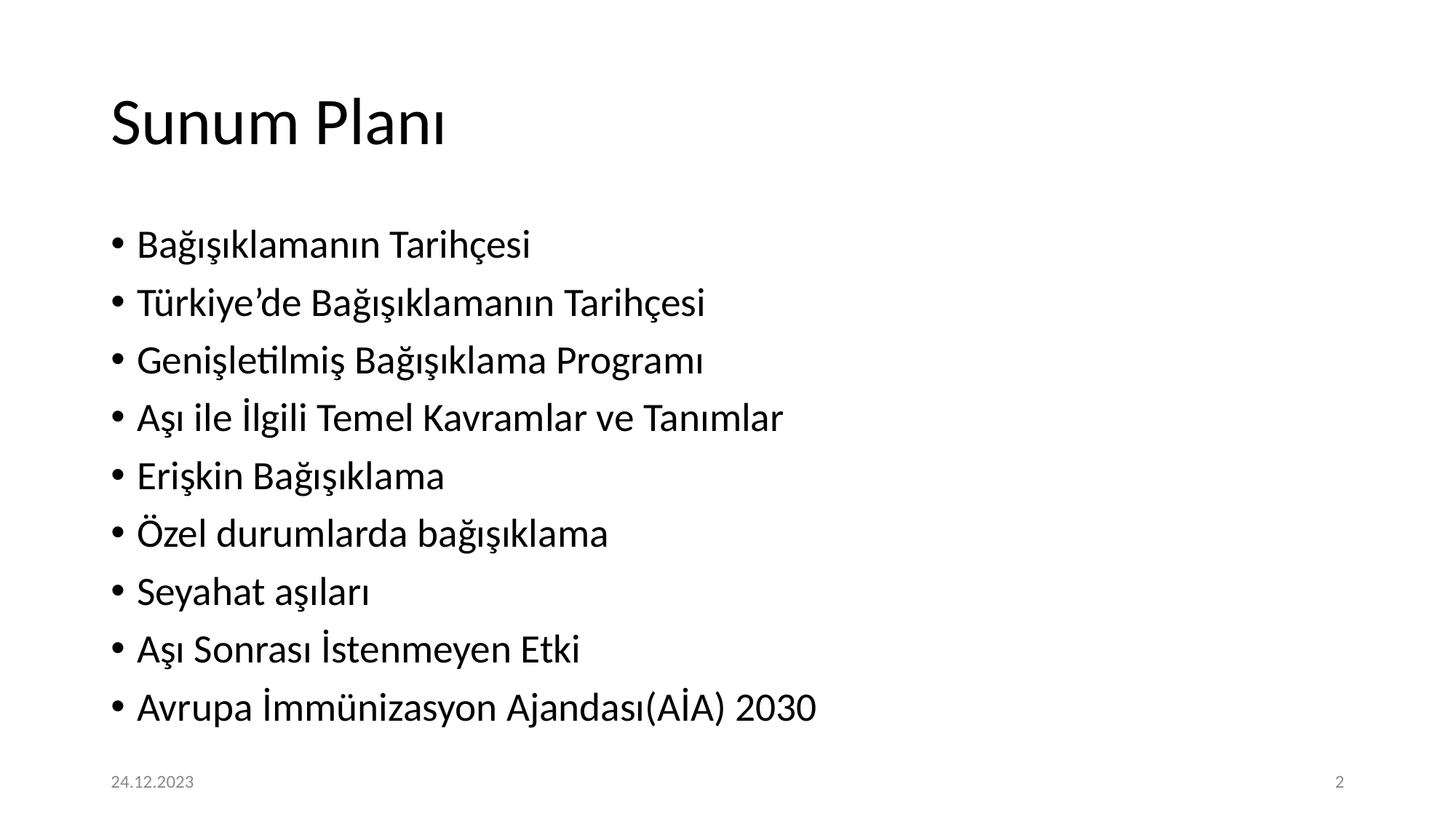

# Sunum Planı
Bağışıklamanın Tarihçesi
Türkiye’de Bağışıklamanın Tarihçesi
Genişletilmiş Bağışıklama Programı
Aşı ile İlgili Temel Kavramlar ve Tanımlar
Erişkin Bağışıklama
Özel durumlarda bağışıklama
Seyahat aşıları
Aşı Sonrası İstenmeyen Etki
Avrupa İmmünizasyon Ajandası(AİA) 2030

24.12.2023

2